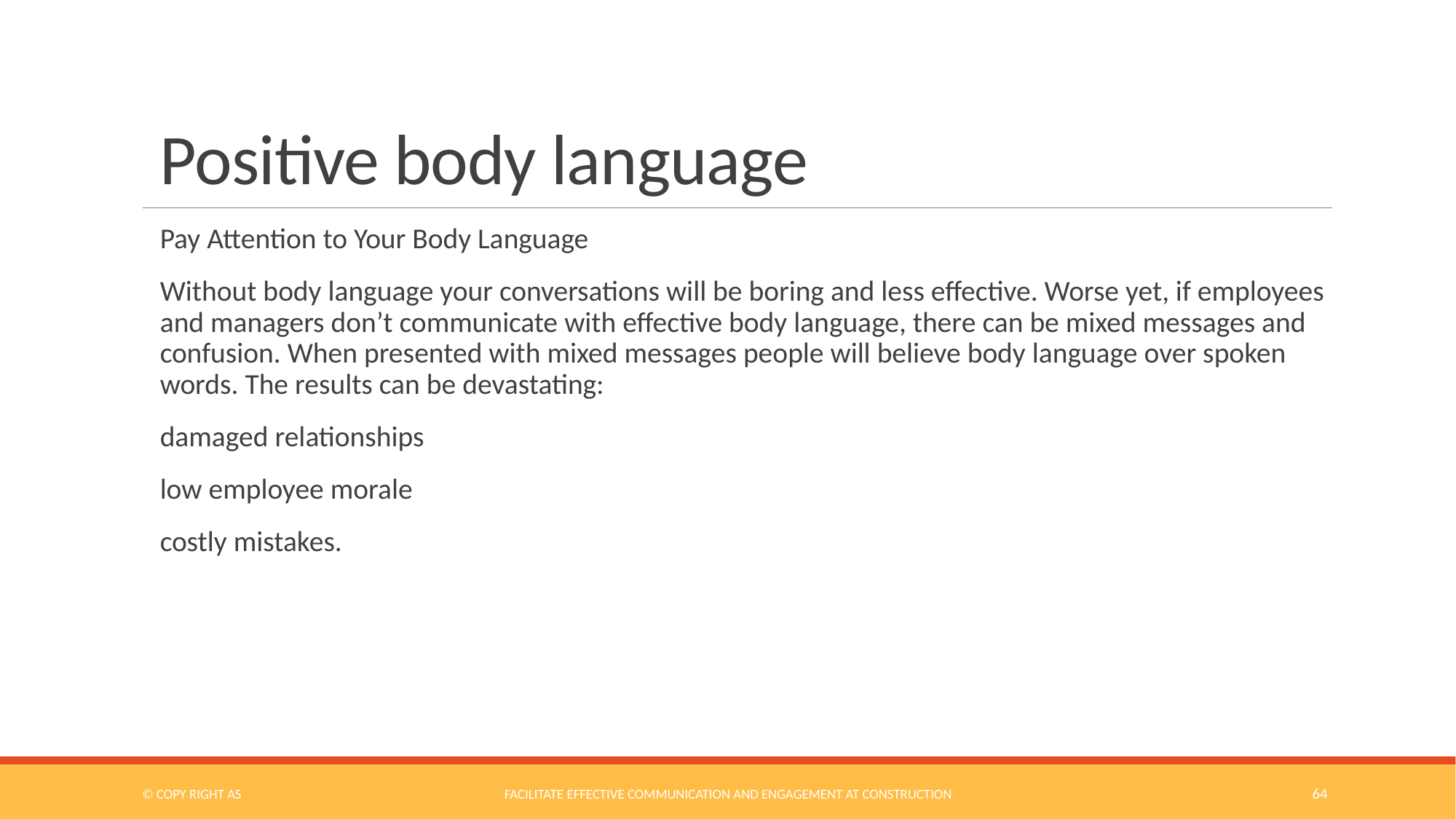

# Positive body language

Pay Attention to Your Body Language
Without body language your conversations will be boring and less effective. Worse yet, if employees and managers don’t communicate with effective body language, there can be mixed messages and confusion. When presented with mixed messages people will believe body language over spoken words. The results can be devastating:
damaged relationships
low employee morale
costly mistakes.
© COPY RIGHT AS
Facilitate Effective Communication and Engagement at Construction
64